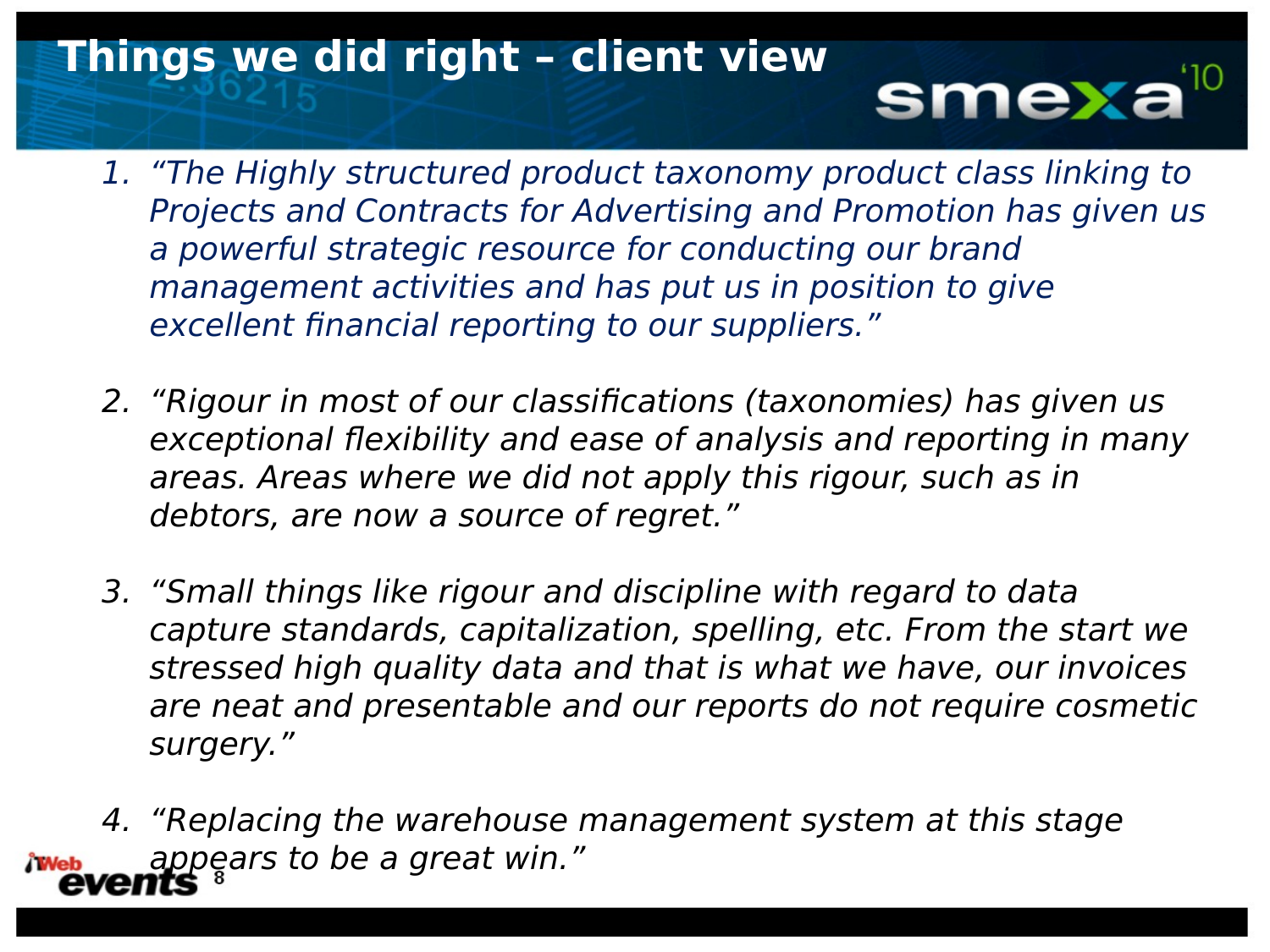

Things we did right – client view
“The Highly structured product taxonomy product class linking to Projects and Contracts for Advertising and Promotion has given us a powerful strategic resource for conducting our brand management activities and has put us in position to give excellent financial reporting to our suppliers.”

“Rigour in most of our classifications (taxonomies) has given us exceptional flexibility and ease of analysis and reporting in many areas. Areas where we did not apply this rigour, such as in debtors, are now a source of regret.”

“Small things like rigour and discipline with regard to data capture standards, capitalization, spelling, etc. From the start we stressed high quality data and that is what we have, our invoices are neat and presentable and our reports do not require cosmetic surgery.”

“Replacing the warehouse management system at this stage appears to be a great win.”